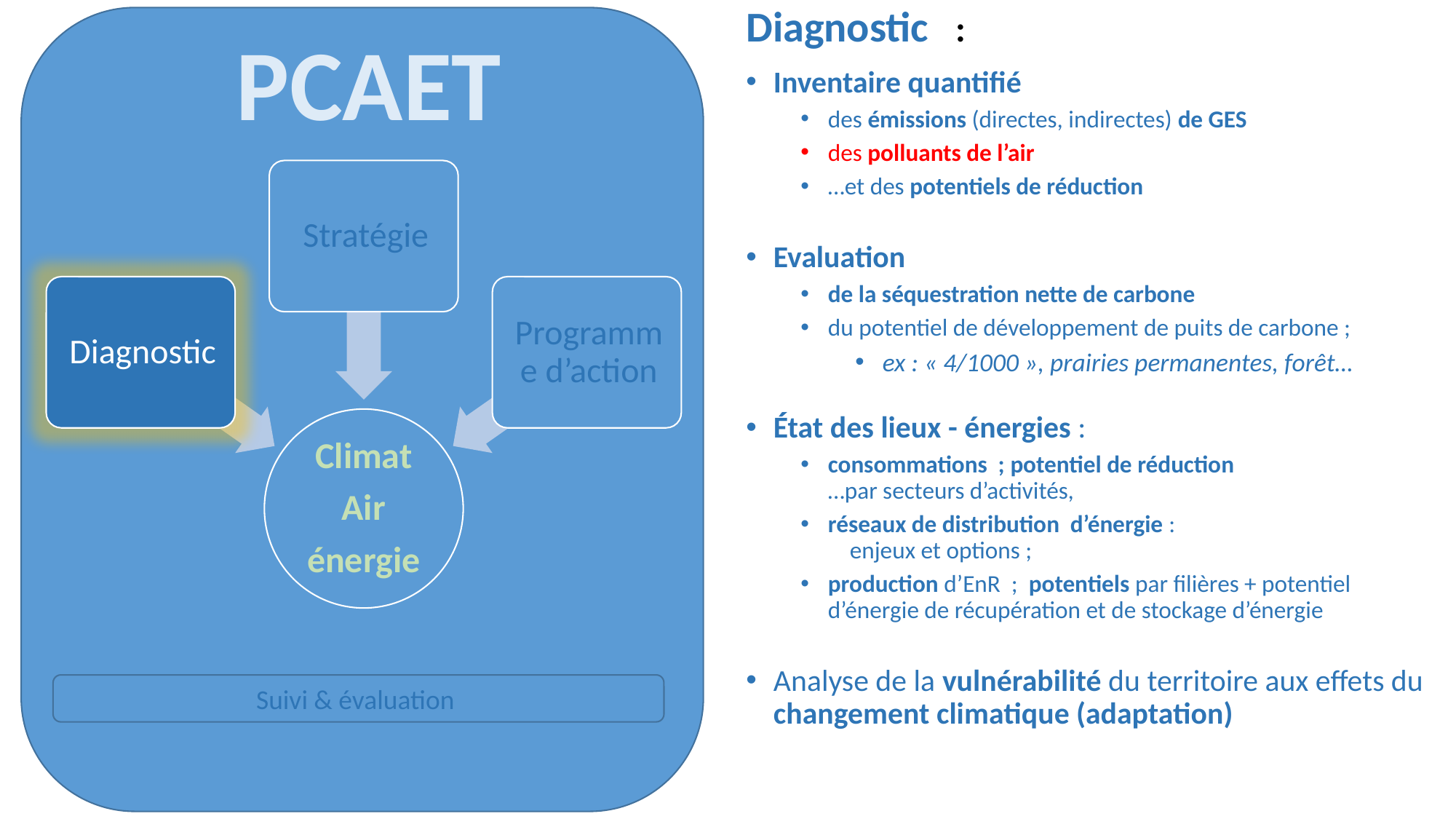

Diagnostic   :
Inventaire quantifié
des émissions (directes, indirectes) de GES
des polluants de l’air
…et des potentiels de réduction
Evaluation
de la séquestration nette de carbone
du potentiel de développement de puits de carbone ;
ex : « 4/1000 », prairies permanentes, forêt…
État des lieux - énergies :
consommations  ; potentiel de réduction
…par secteurs d’activités,
réseaux de distribution  d’énergie :
    enjeux et options ;
production d’EnR  ;  potentiels par filières + potentiel d’énergie de récupération et de stockage d’énergie
Analyse de la vulnérabilité du territoire aux effets du changement climatique (adaptation)

PCAET
Climat
Air
énergie
Diagnostic
Stratégie
Programme d’action
Suivi & évaluation